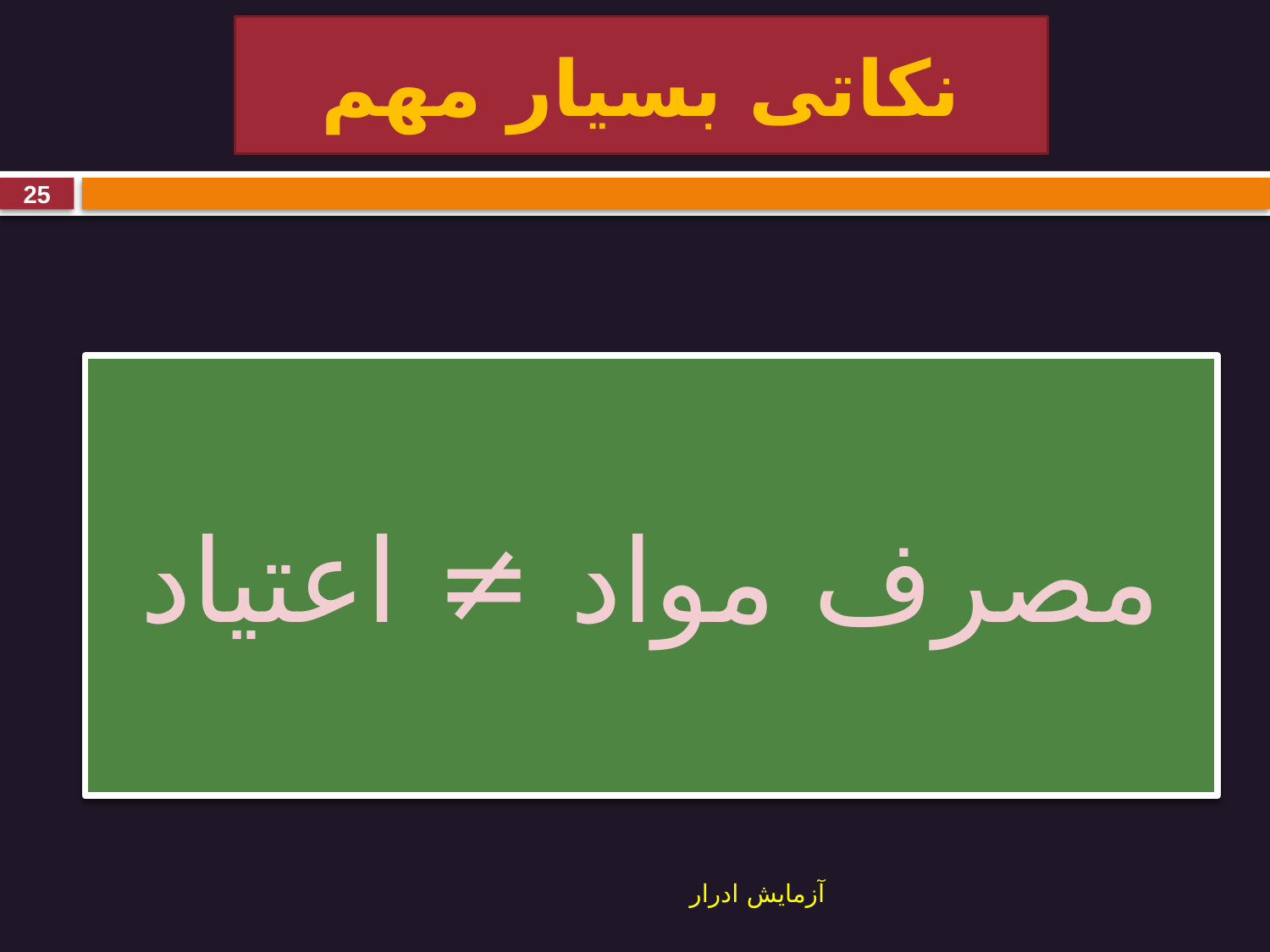

# نکاتی بسیار مهم
25
مصرف مواد ≠ اعتیاد
آزمایش ادرار